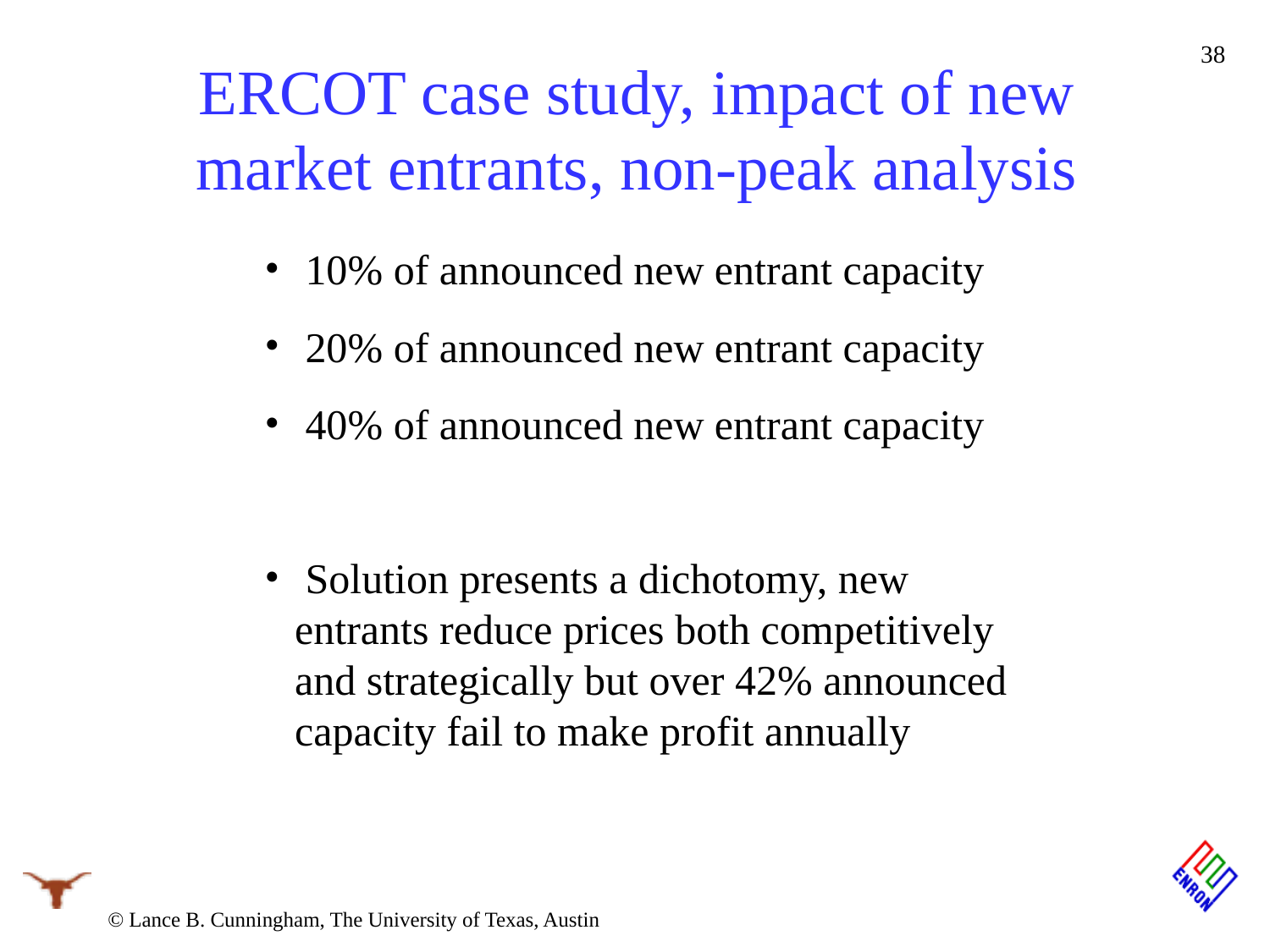

38
# ERCOT case study, impact of new market entrants, non-peak analysis
 10% of announced new entrant capacity
 20% of announced new entrant capacity
 40% of announced new entrant capacity

 Solution presents a dichotomy, new entrants reduce prices both competitively and strategically but over 42% announced capacity fail to make profit annually

© Lance B. Cunningham, The University of Texas, Austin